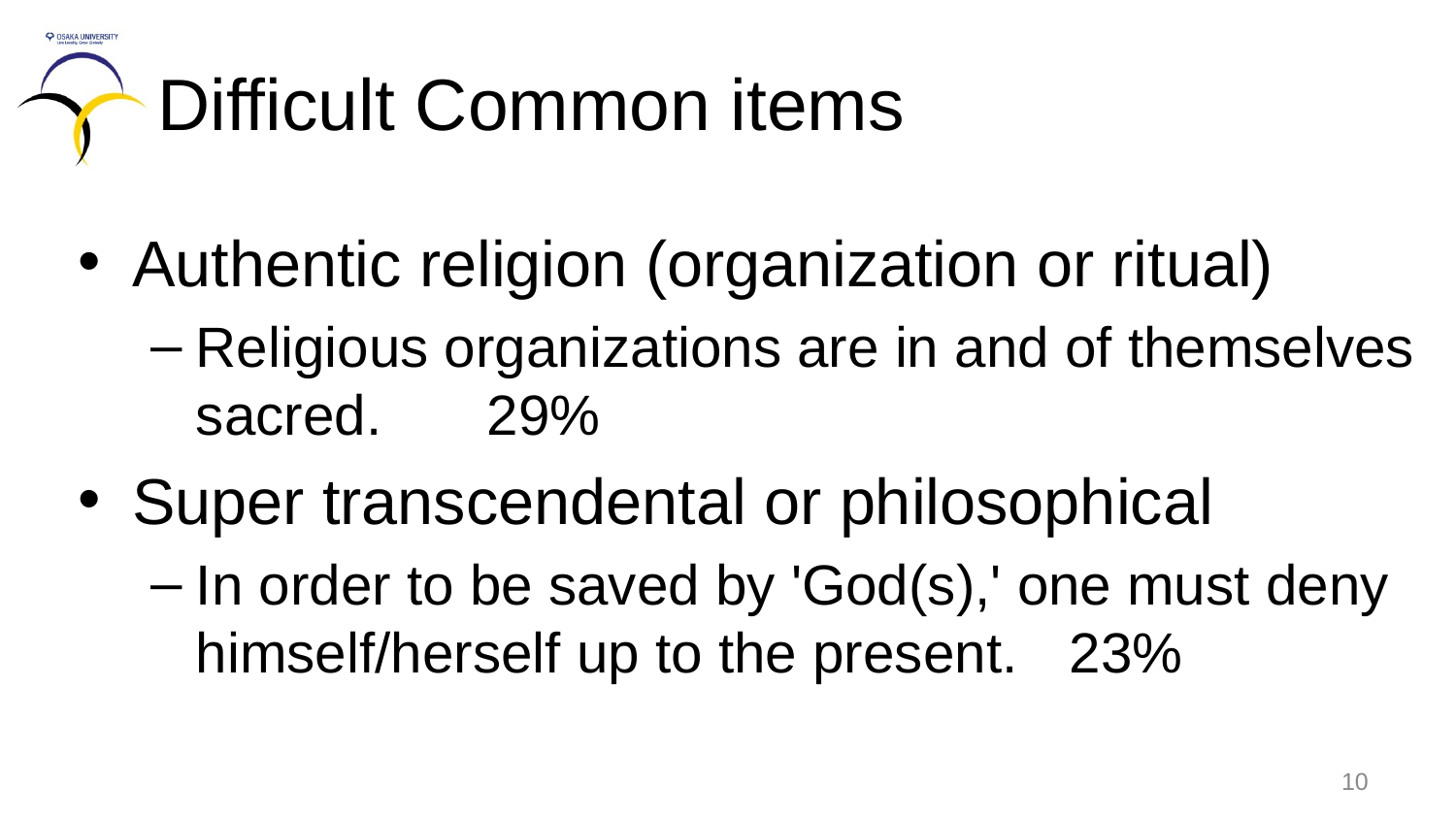

# Difficult Common items
Authentic religion (organization or ritual)
Religious organizations are in and of themselves sacred.	29%
Super transcendental or philosophical
In order to be saved by 'God(s),' one must deny himself/herself up to the present.	23%

10